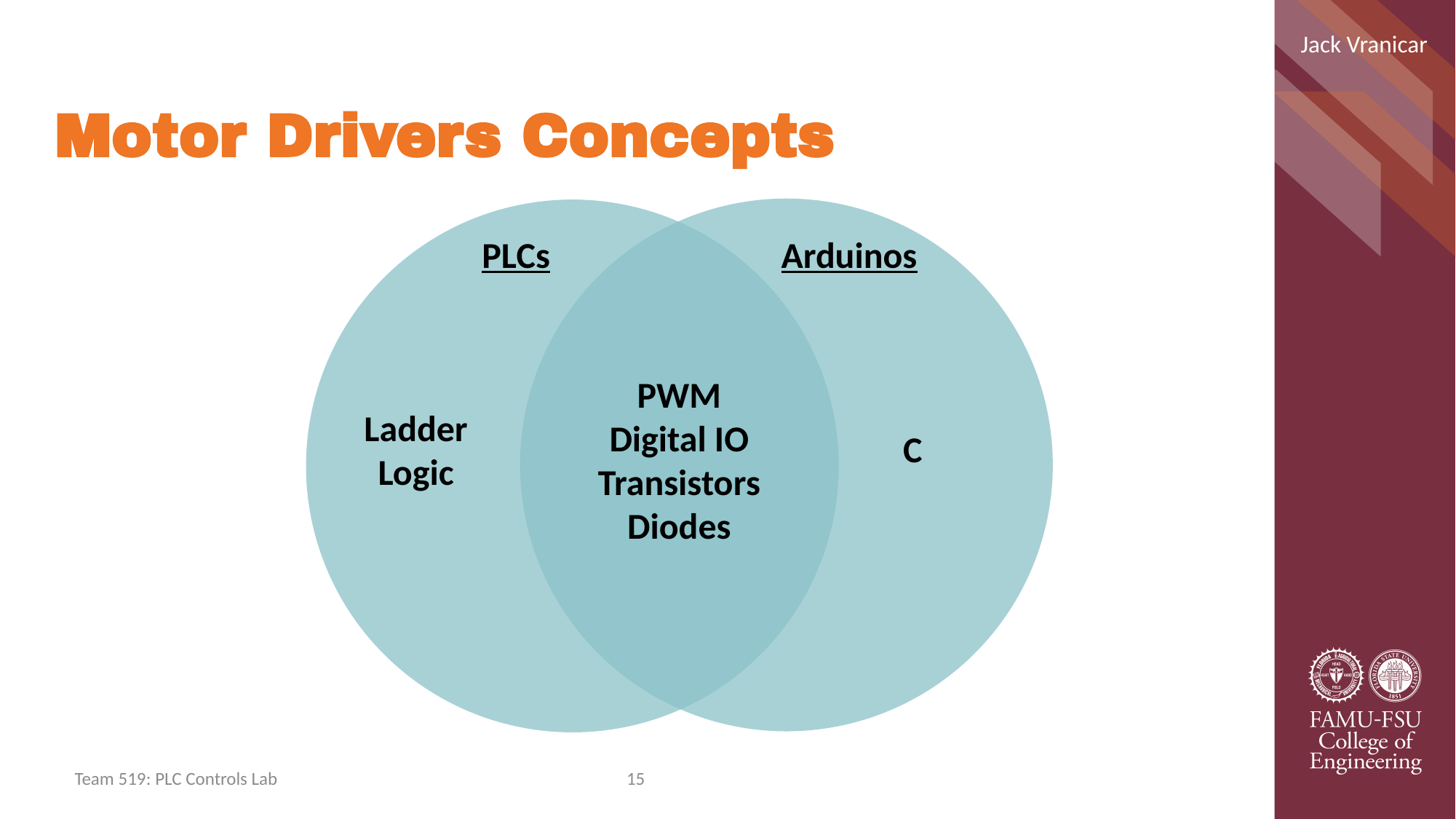

Jack Vranicar
# Motor Drivers Concepts

Arduinos
PLCs
PWM
Digital IO
Transistors
Diodes

Ladder Logic
C
Team 519: PLC Controls Lab
15